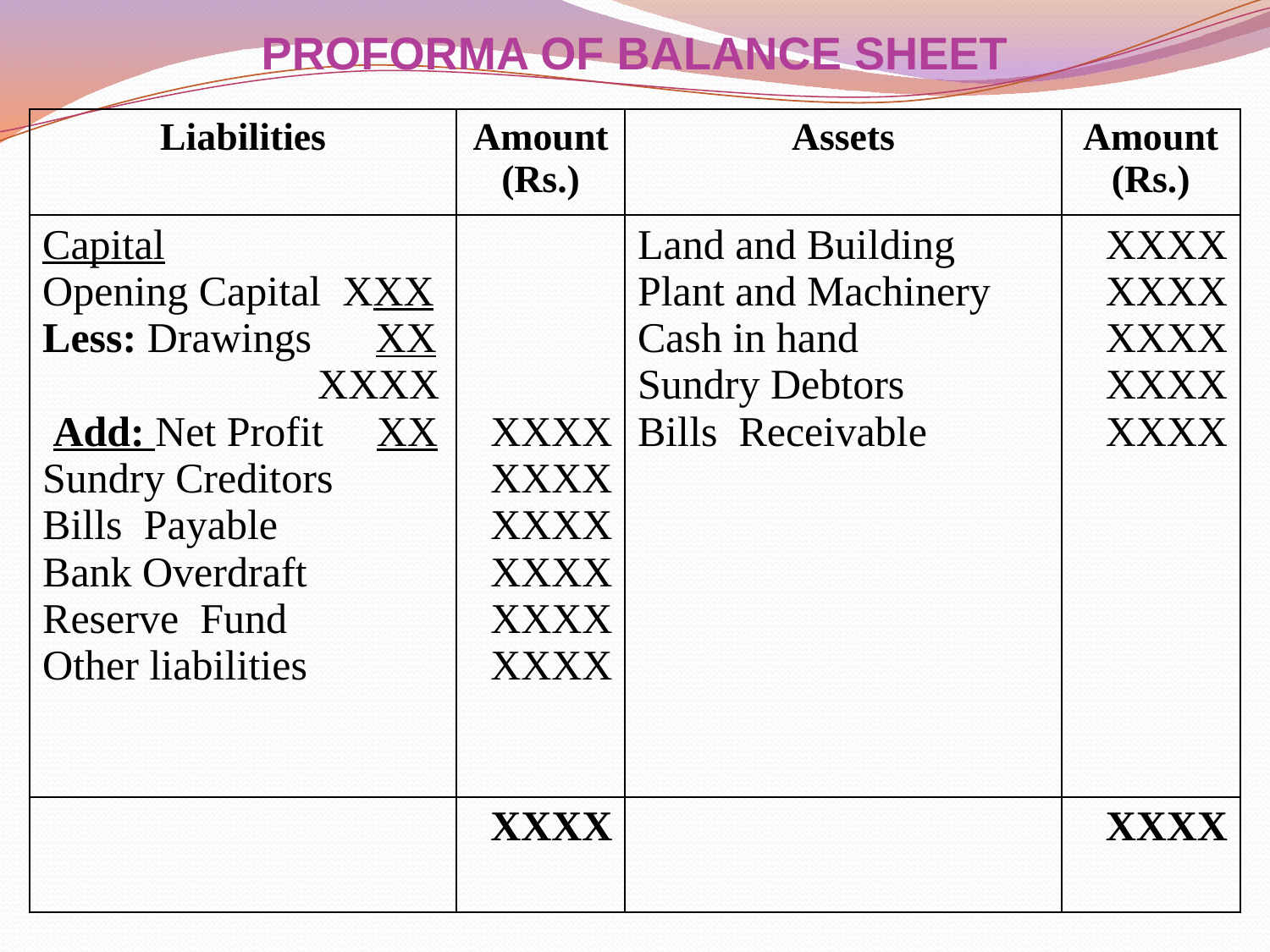

# PROFORMA OF BALANCE SHEET

| Liabilities | Amount (Rs.) | Assets | Amount (Rs.) |
| --- | --- | --- | --- |
| Capital Opening Capital XXX Less: Drawings XX XXXX  Add: Net Profit XX Sundry Creditors Bills Payable Bank Overdraft Reserve Fund Other liabilities | XXXX XXXX XXXX XXXX XXXX XXXX | Land and Building Plant and Machinery Cash in hand Sundry Debtors Bills Receivable | XXXX XXXX XXXX XXXX XXXX |
|  | XXXX |  | XXXX |